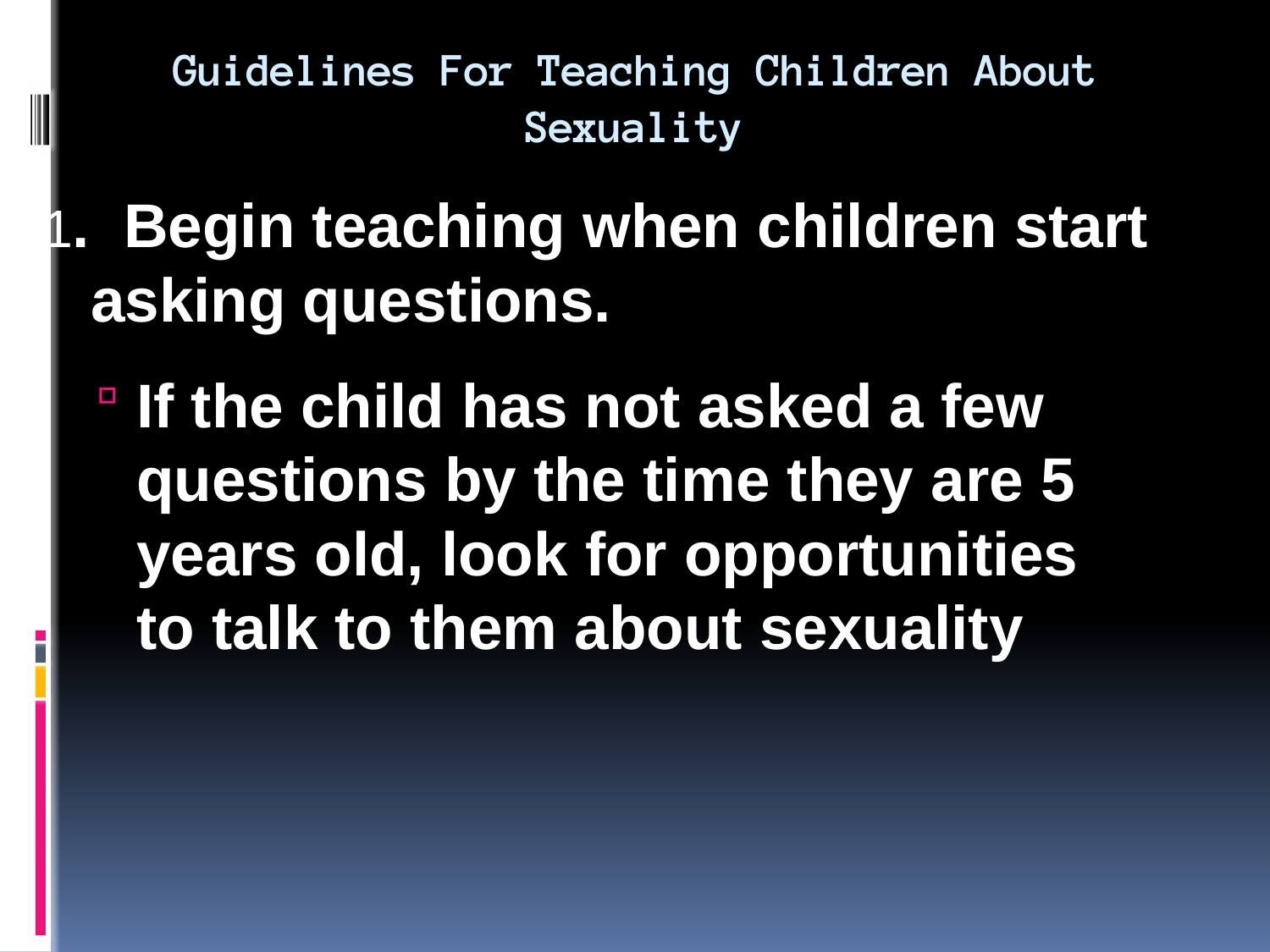

# Guidelines For Teaching Children About Sexuality
1.  Begin teaching when children start asking questions.
If the child has not asked a few questions by the time they are 5 years old, look for opportunities to talk to them about sexuality